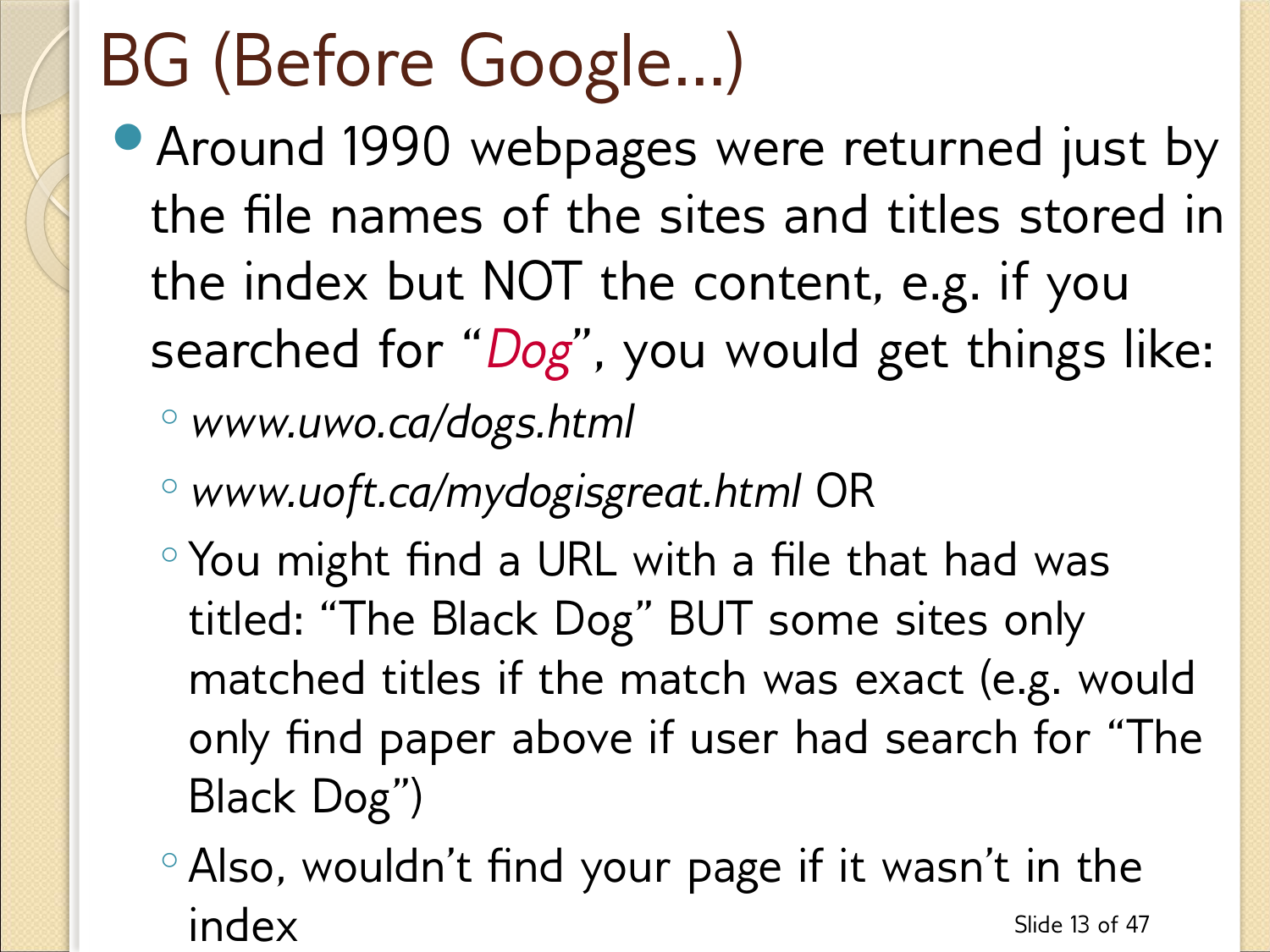

# BG (Before Google…)
Around 1990 webpages were returned just by the file names of the sites and titles stored in the index but NOT the content, e.g. if you searched for “Dog”, you would get things like:
www.uwo.ca/dogs.html
www.uoft.ca/mydogisgreat.html OR
You might find a URL with a file that had was titled: “The Black Dog” BUT some sites only matched titles if the match was exact (e.g. would only find paper above if user had search for “The Black Dog”)
Also, wouldn’t find your page if it wasn’t in the index